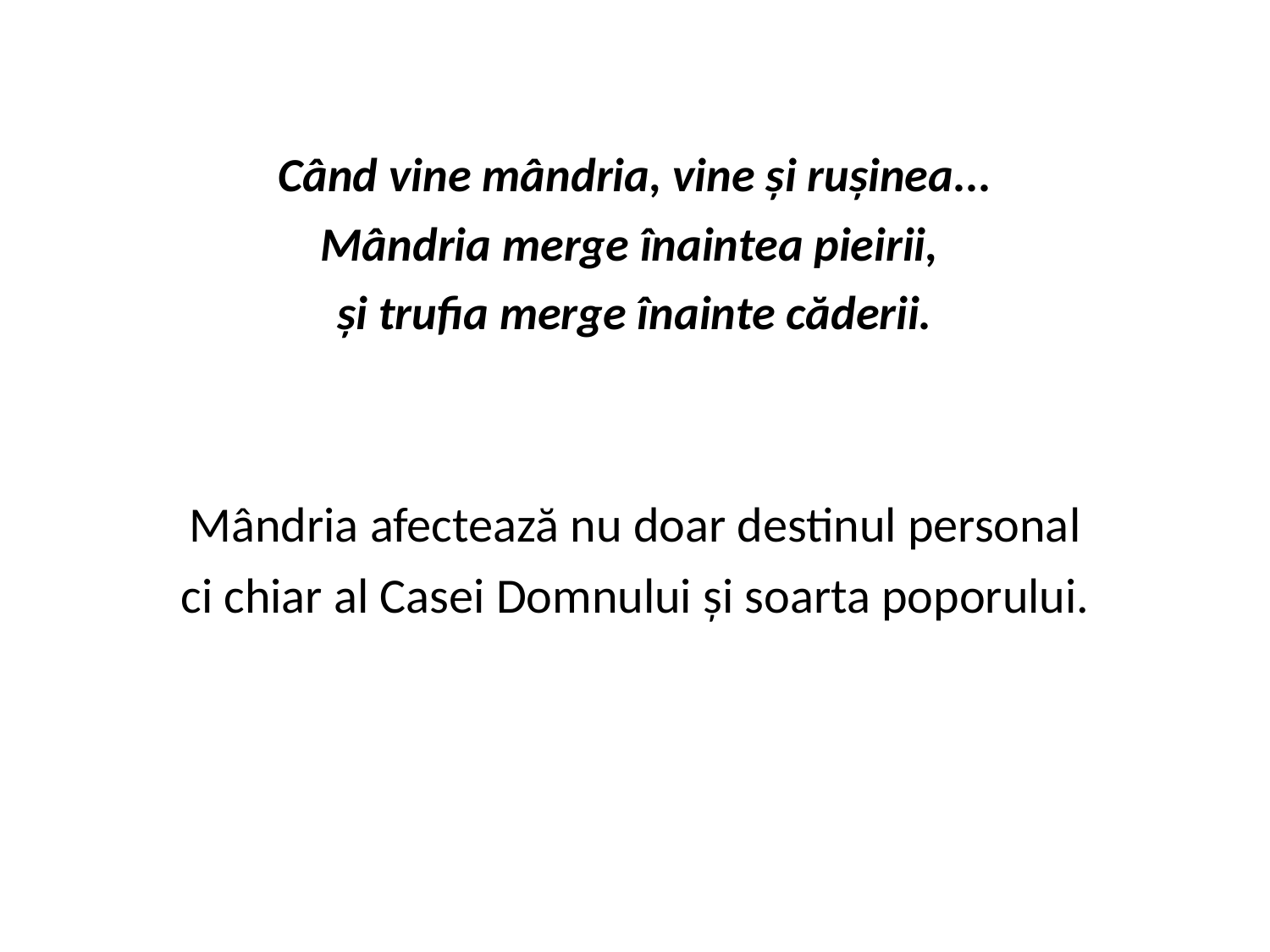

Când vine mândria, vine și rușinea...
Mândria merge înaintea pieirii,
și trufia merge înainte căderii.

Mândria afectează nu doar destinul personal
ci chiar al Casei Domnului și soarta poporului.